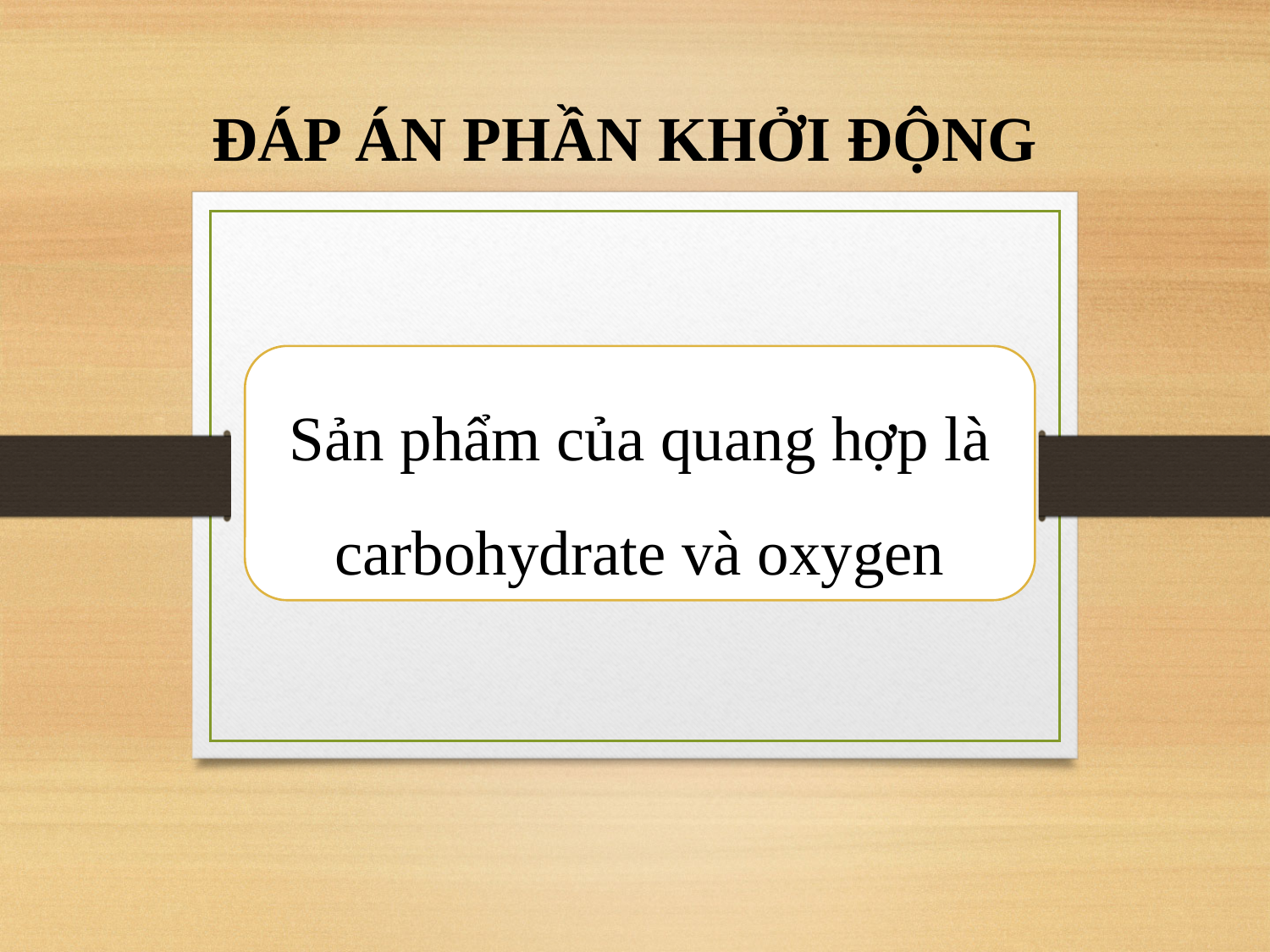

ĐÁP ÁN PHẦN KHỞI ĐỘNG
Sản phẩm của quang hợp là carbohydrate và oxygen